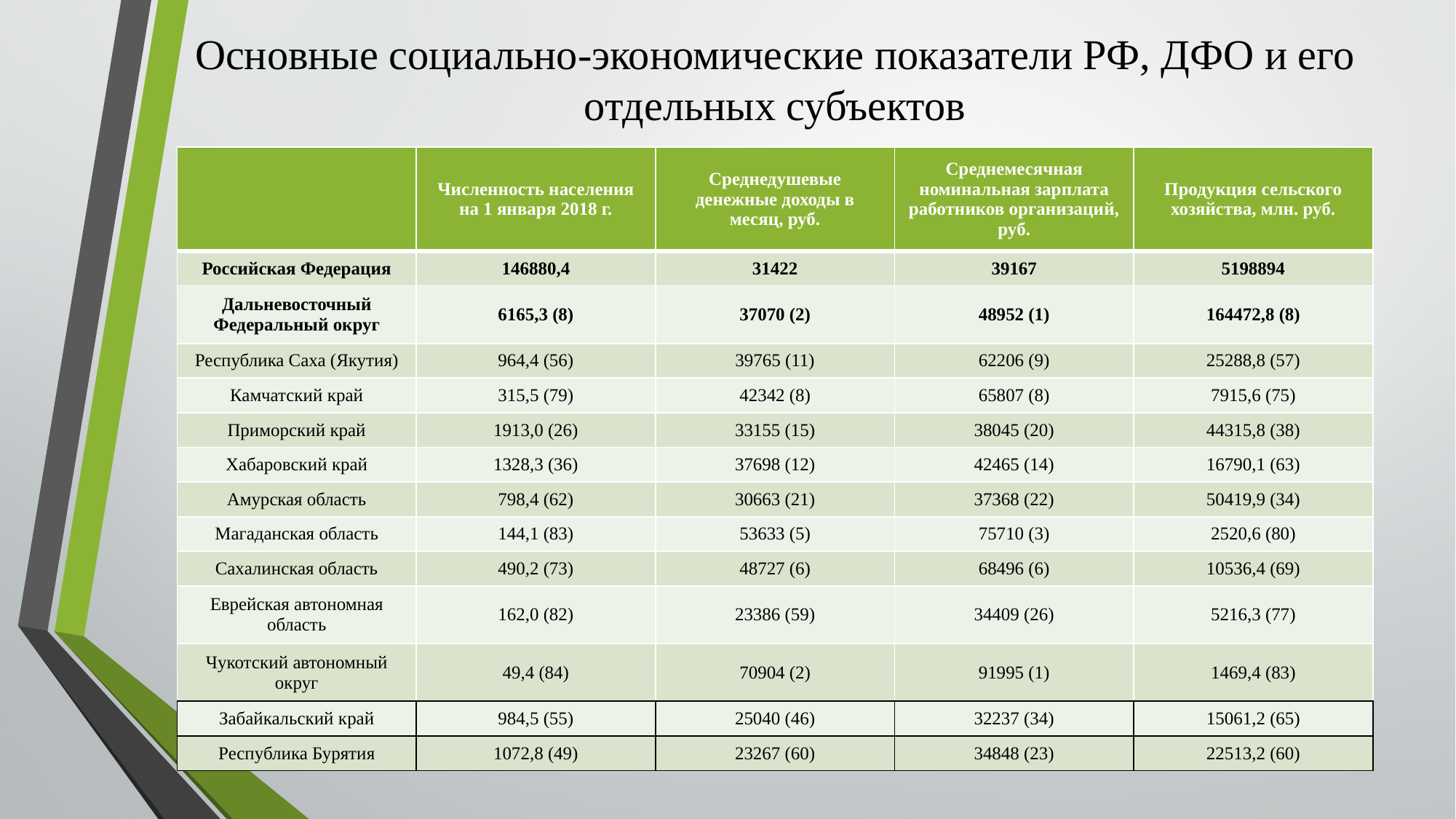

# Основные социально-экономические показатели РФ, ДФО и его отдельных субъектов
|  | Численность населения на 1 января 2018 г. | Среднедушевые денежные доходы в месяц, руб. | Среднемесячная номинальная зарплата работников организаций, руб. | Продукция сельского хозяйства, млн. руб. |
| --- | --- | --- | --- | --- |
| Российская Федерация | 146880,4 | 31422 | 39167 | 5198894 |
| Дальневосточный Федеральный округ | 6165,3 (8) | 37070 (2) | 48952 (1) | 164472,8 (8) |
| Республика Саха (Якутия) | 964,4 (56) | 39765 (11) | 62206 (9) | 25288,8 (57) |
| Камчатский край | 315,5 (79) | 42342 (8) | 65807 (8) | 7915,6 (75) |
| Приморский край | 1913,0 (26) | 33155 (15) | 38045 (20) | 44315,8 (38) |
| Хабаровский край | 1328,3 (36) | 37698 (12) | 42465 (14) | 16790,1 (63) |
| Амурская область | 798,4 (62) | 30663 (21) | 37368 (22) | 50419,9 (34) |
| Магаданская область | 144,1 (83) | 53633 (5) | 75710 (3) | 2520,6 (80) |
| Сахалинская область | 490,2 (73) | 48727 (6) | 68496 (6) | 10536,4 (69) |
| Еврейская автономная область | 162,0 (82) | 23386 (59) | 34409 (26) | 5216,3 (77) |
| Чукотский автономный округ | 49,4 (84) | 70904 (2) | 91995 (1) | 1469,4 (83) |
| Забайкальский край | 984,5 (55) | 25040 (46) | 32237 (34) | 15061,2 (65) |
| Республика Бурятия | 1072,8 (49) | 23267 (60) | 34848 (23) | 22513,2 (60) |
4